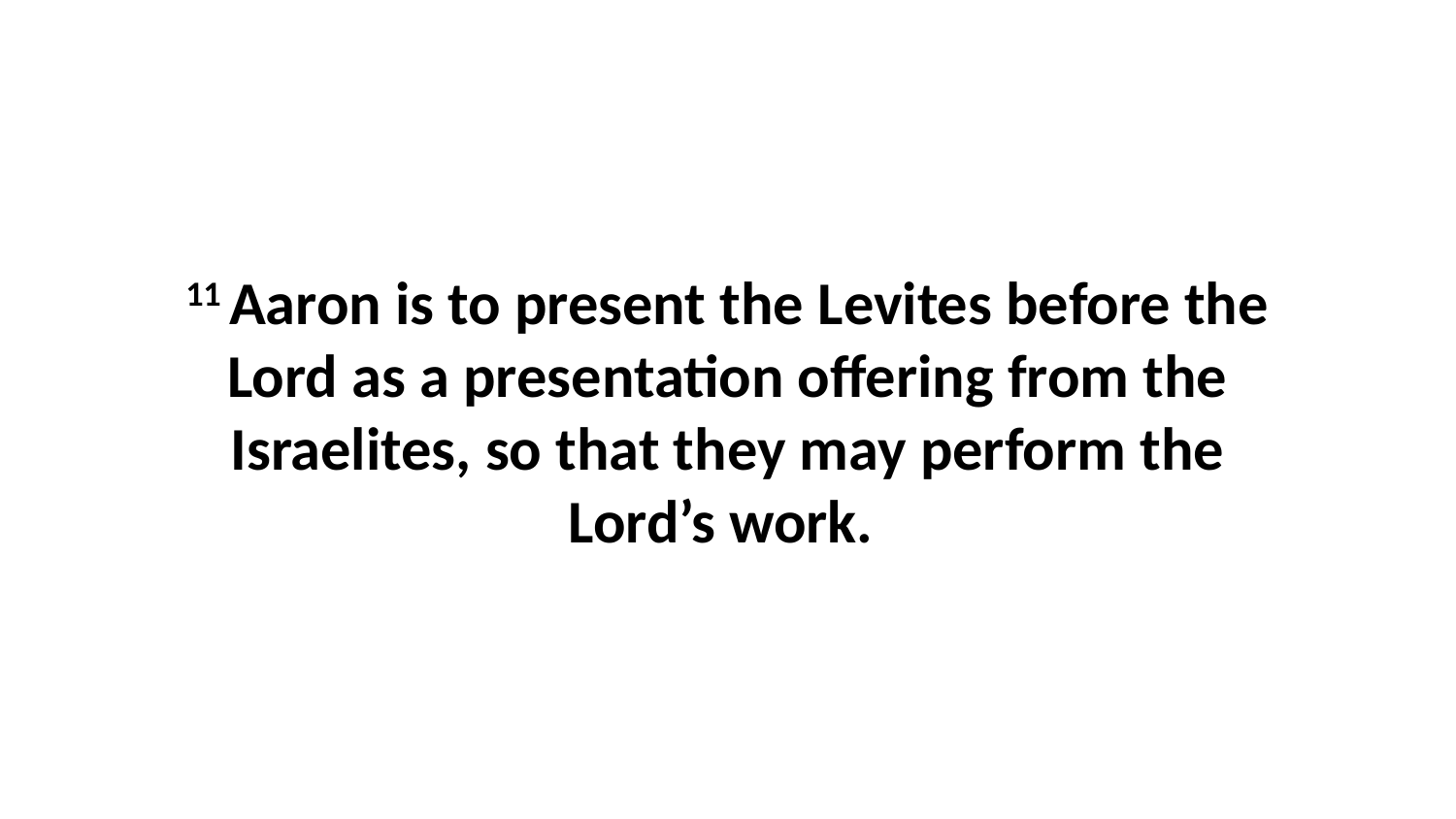

11 Aaron is to present the Levites before the Lord as a presentation offering from the Israelites, so that they may perform the Lord’s work.